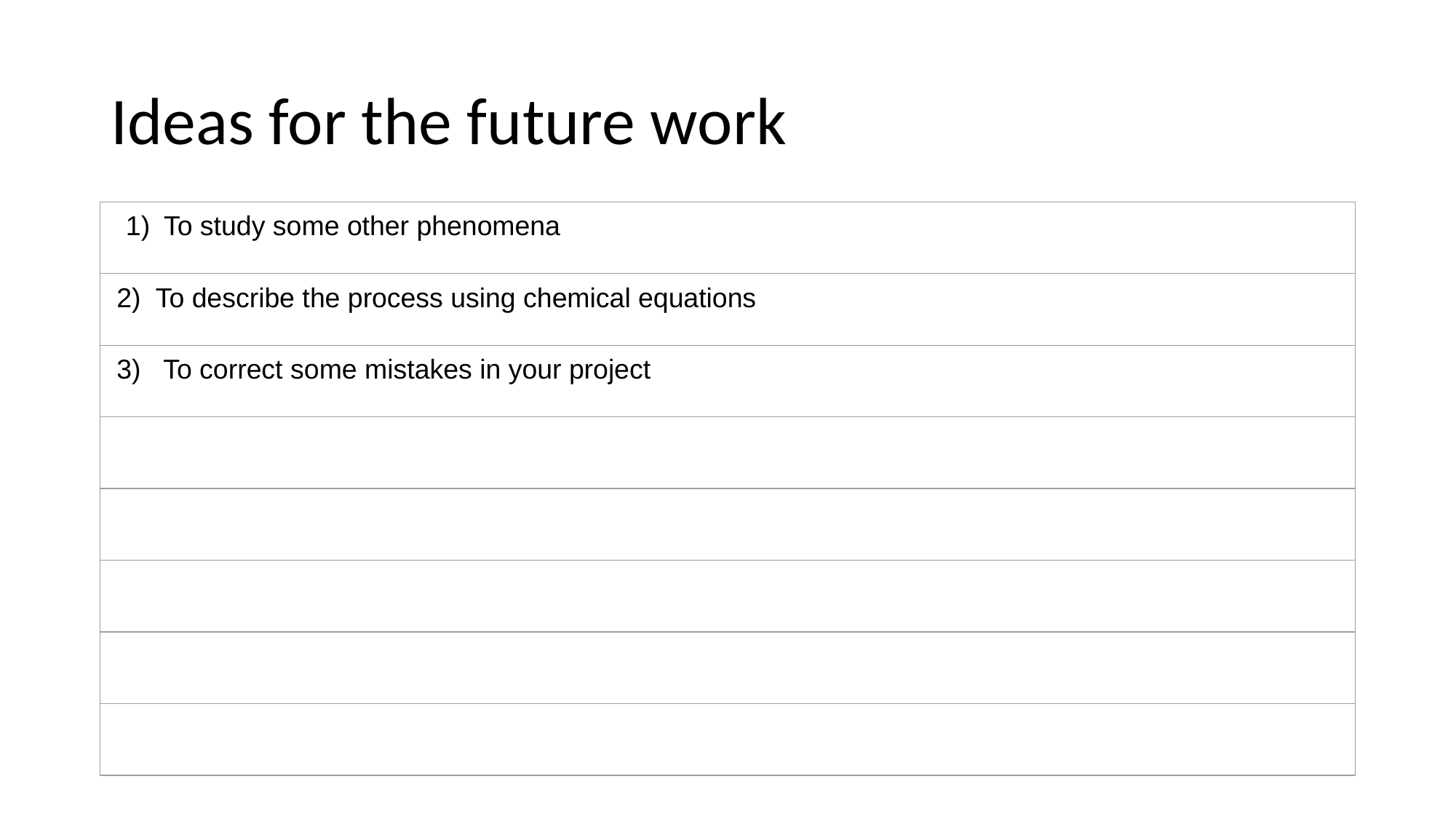

# Ideas for the future work
| To study some other phenomena |
| --- |
| 2) To describe the process using chemical equations |
| 3) To correct some mistakes in your project |
|  |
|  |
|  |
|  |
|  |